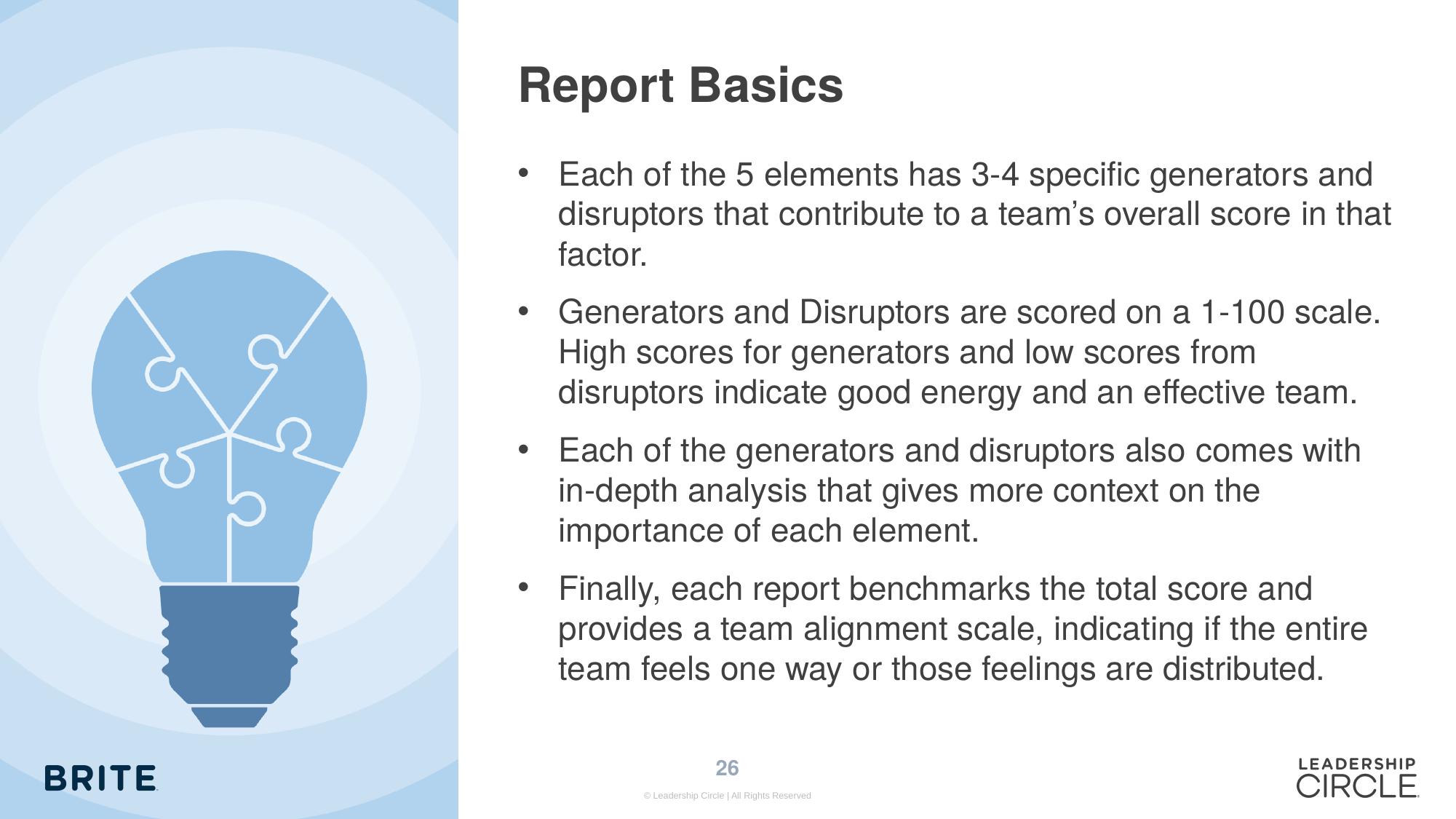

# Report Basics
Each of the 5 elements has 3-4 specific generators and disruptors that contribute to a team’s overall score in that factor.
Generators and Disruptors are scored on a 1-100 scale. High scores for generators and low scores from disruptors indicate good energy and an effective team.
Each of the generators and disruptors also comes with in-depth analysis that gives more context on the importance of each element.
Finally, each report benchmarks the total score and provides a team alignment scale, indicating if the entire team feels one way or those feelings are distributed.
26
© Leadership Circle | All Rights Reserved